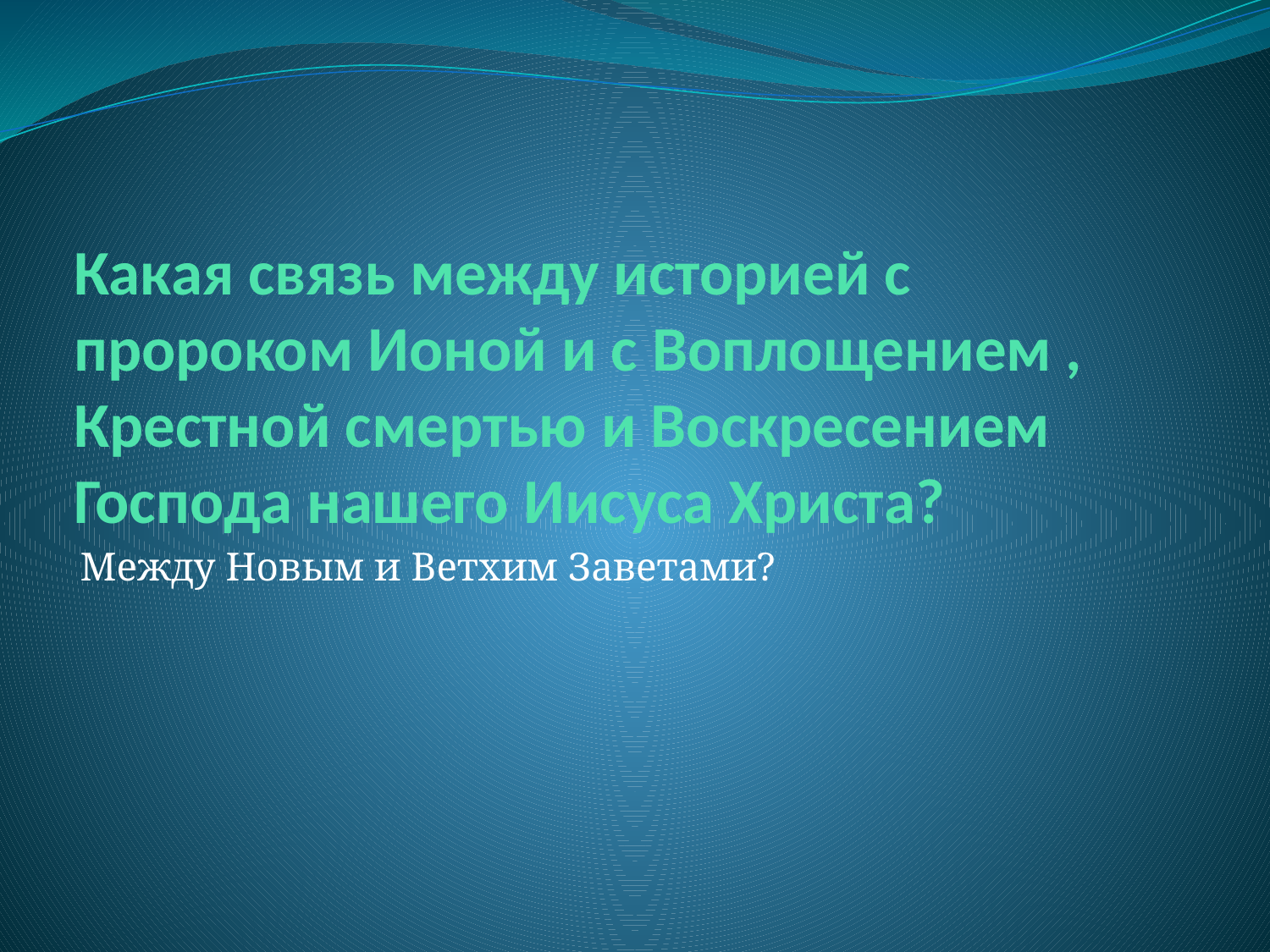

# Какая связь между историей с пророком Ионой и с Воплощением , Крестной смертью и Воскресением Господа нашего Иисуса Христа?
Между Новым и Ветхим Заветами?